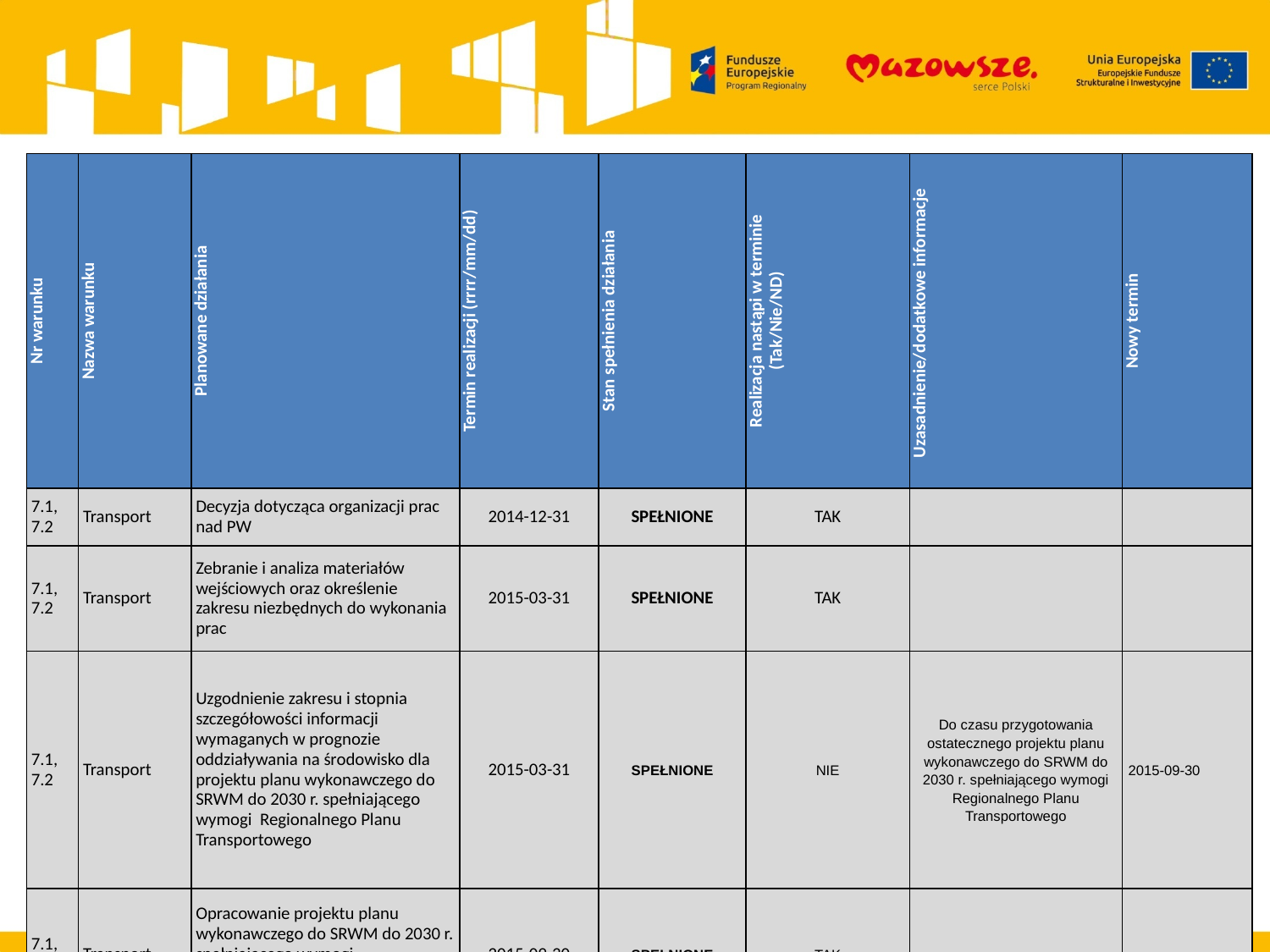

| Nr warunku | Nazwa warunku | Planowane działania | Termin realizacji (rrrr/mm/dd) | Stan spełnienia działania | Realizacja nastąpi w terminie (Tak/Nie/ND) | Uzasadnienie/dodatkowe informacje | Nowy termin |
| --- | --- | --- | --- | --- | --- | --- | --- |
| 7.1, 7.2 | Transport | Decyzja dotycząca organizacji prac nad PW | 2014-12-31 | SPEŁNIONE | TAK |  |  |
| 7.1, 7.2 | Transport | Zebranie i analiza materiałów wejściowych oraz określenie zakresu niezbędnych do wykonania prac | 2015-03-31 | SPEŁNIONE | TAK |  |  |
| 7.1, 7.2 | Transport | Uzgodnienie zakresu i stopnia szczegółowości informacji wymaganych w prognozie oddziaływania na środowisko dla projektu planu wykonawczego do SRWM do 2030 r. spełniającego wymogi Regionalnego Planu Transportowego | 2015-03-31 | SPEŁNIONE | NIE | Do czasu przygotowania ostatecznego projektu planu wykonawczego do SRWM do 2030 r. spełniającego wymogi Regionalnego Planu Transportowego | 2015-09-30 |
| 7.1, 7.2 | Transport | Opracowanie projektu planu wykonawczego do SRWM do 2030 r. spełniającego wymogi Regionalnego Planu Transportowego | 2015-09-30 | SPEŁNIONE | TAK |  |  |